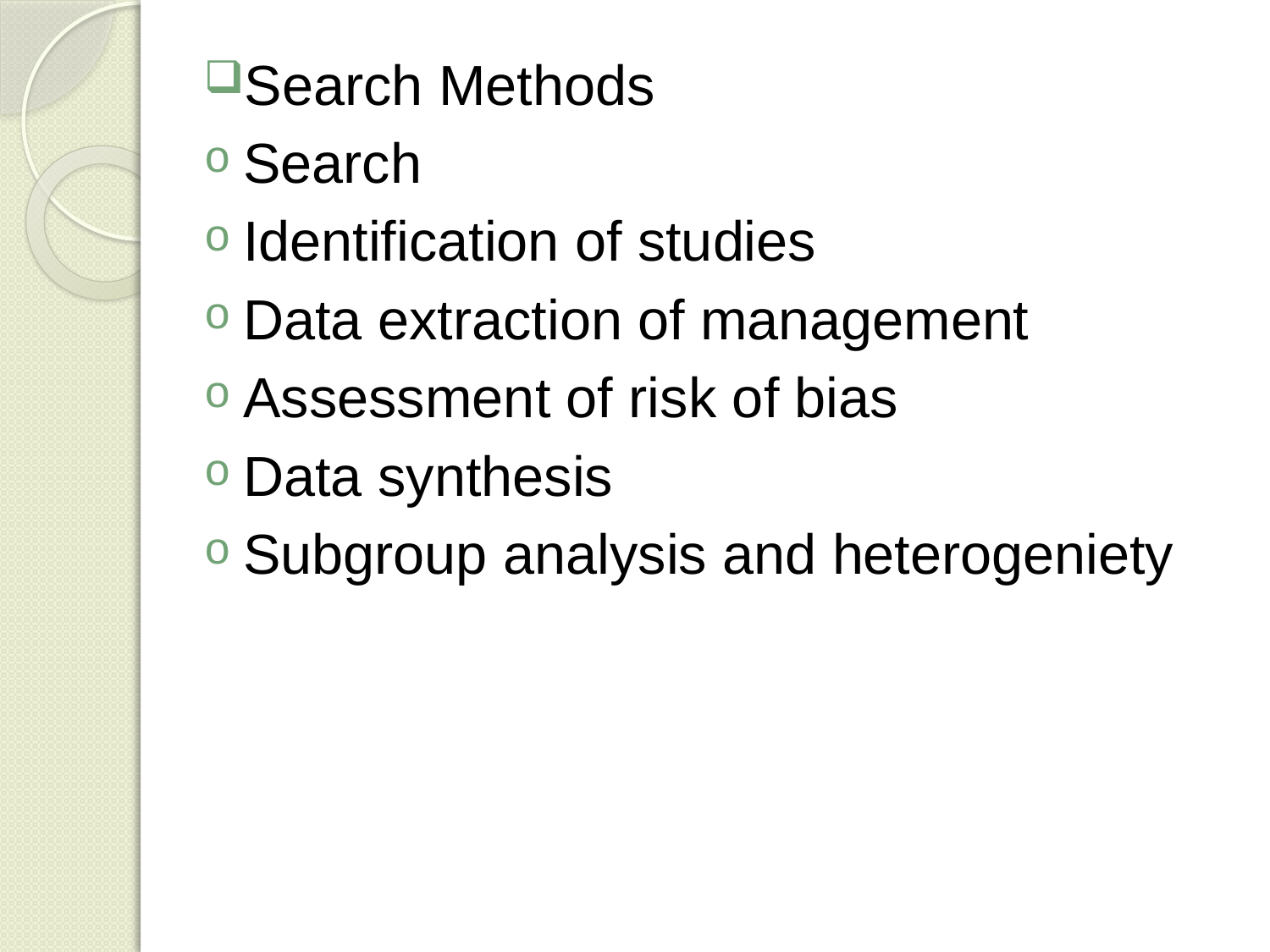

Search Methods
Search
Identification of studies
Data extraction of management
Assessment of risk of bias
Data synthesis
Subgroup analysis and heterogeniety